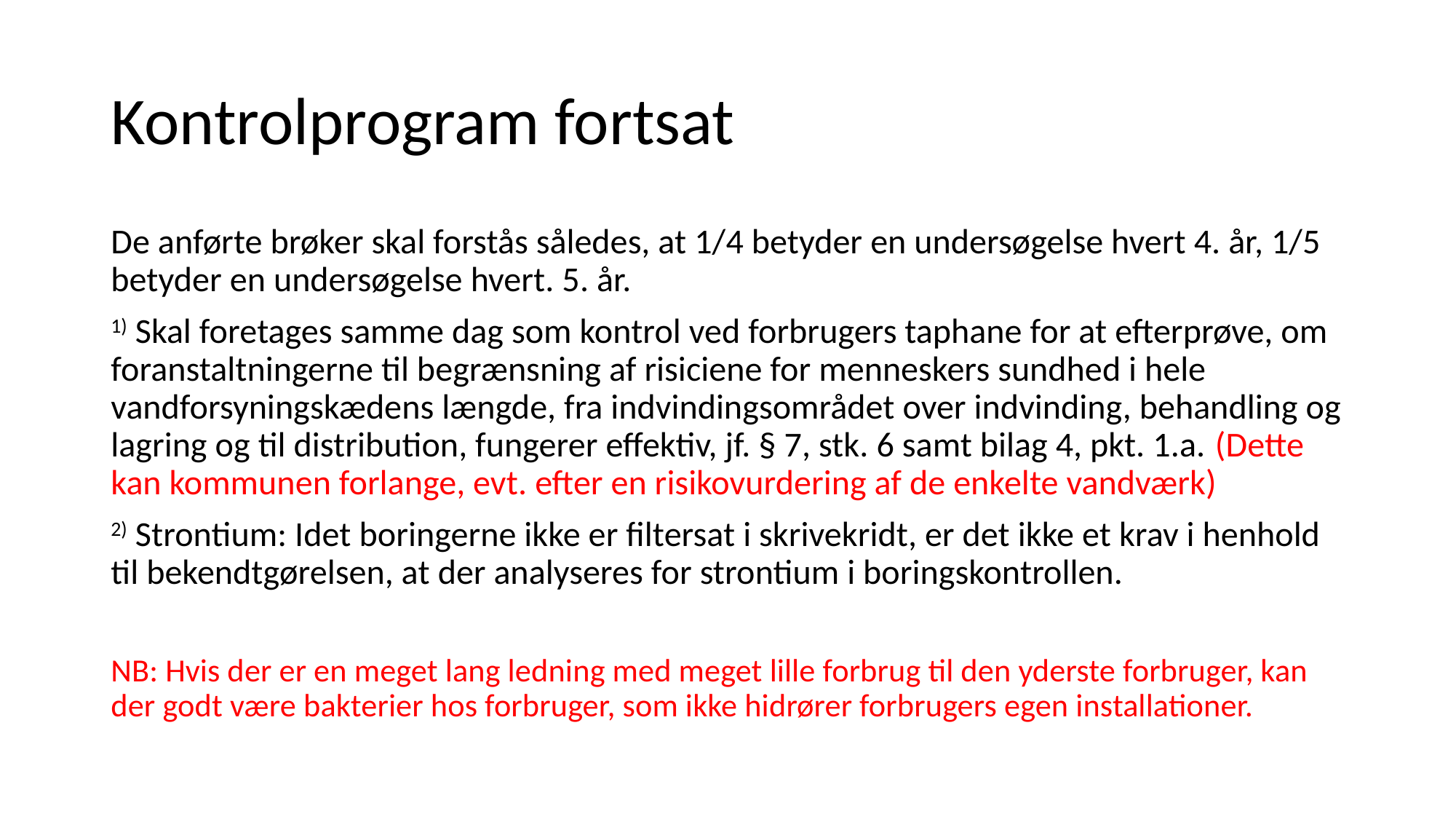

# Kontrolprogram fortsat
De anførte brøker skal forstås således, at 1/4 betyder en undersøgelse hvert 4. år, 1/5 betyder en undersøgelse hvert. 5. år.
1) Skal foretages samme dag som kontrol ved forbrugers taphane for at efterprøve, om foranstaltningerne til begrænsning af risiciene for menneskers sundhed i hele vandforsyningskædens længde, fra indvindingsområdet over indvinding, behandling og lagring og til distribution, fungerer effektiv, jf. § 7, stk. 6 samt bilag 4, pkt. 1.a. (Dette kan kommunen forlange, evt. efter en risikovurdering af de enkelte vandværk)
2) Strontium: Idet boringerne ikke er filtersat i skrivekridt, er det ikke et krav i henhold til bekendtgørelsen, at der analyseres for strontium i boringskontrollen.

NB: Hvis der er en meget lang ledning med meget lille forbrug til den yderste forbruger, kan der godt være bakterier hos forbruger, som ikke hidrører forbrugers egen installationer.